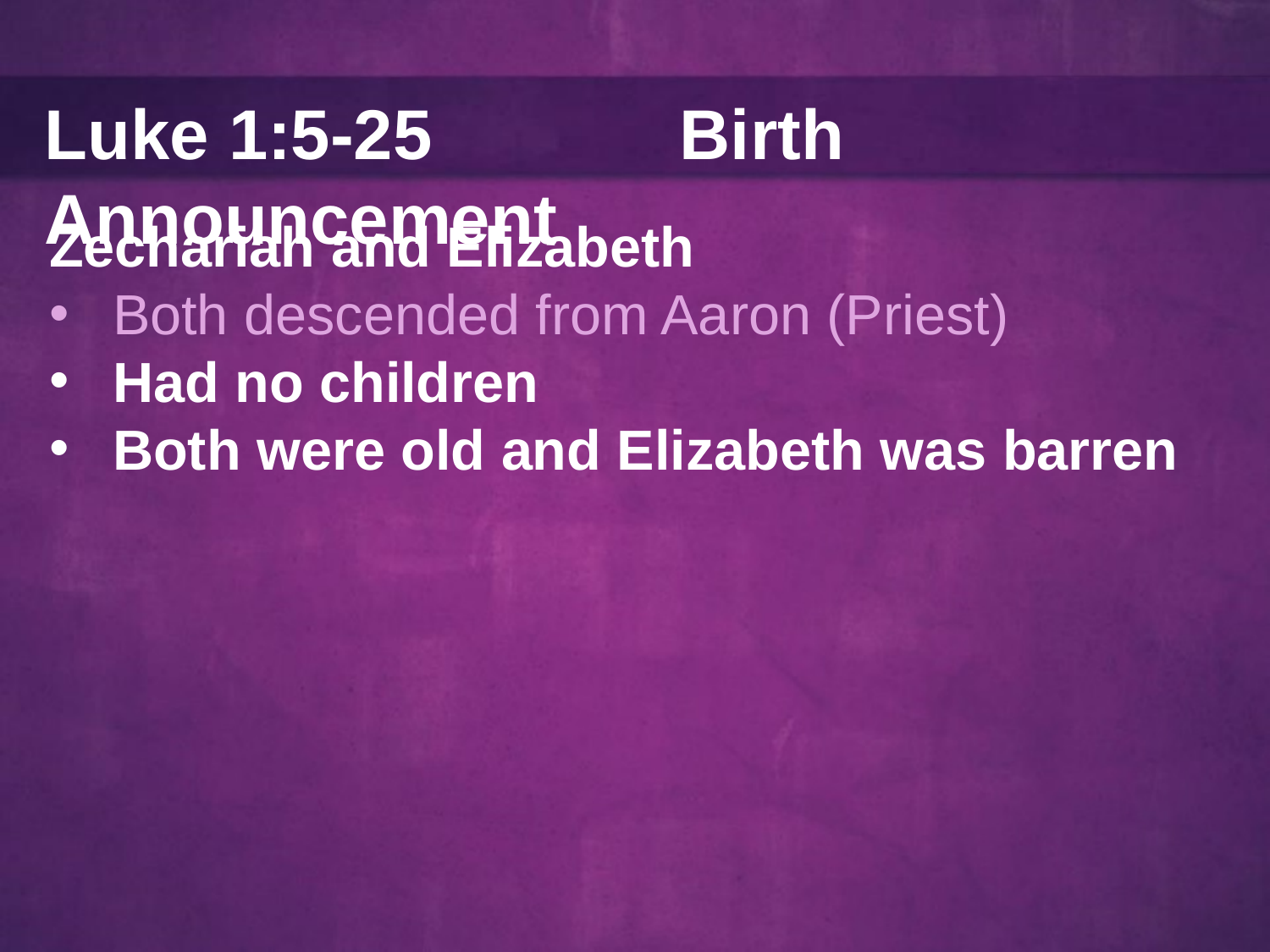

Luke 1:5-25		Birth Announcement
Zechariah and Elizabeth
Both descended from Aaron (Priest)
Had no children
Both were old and Elizabeth was barren